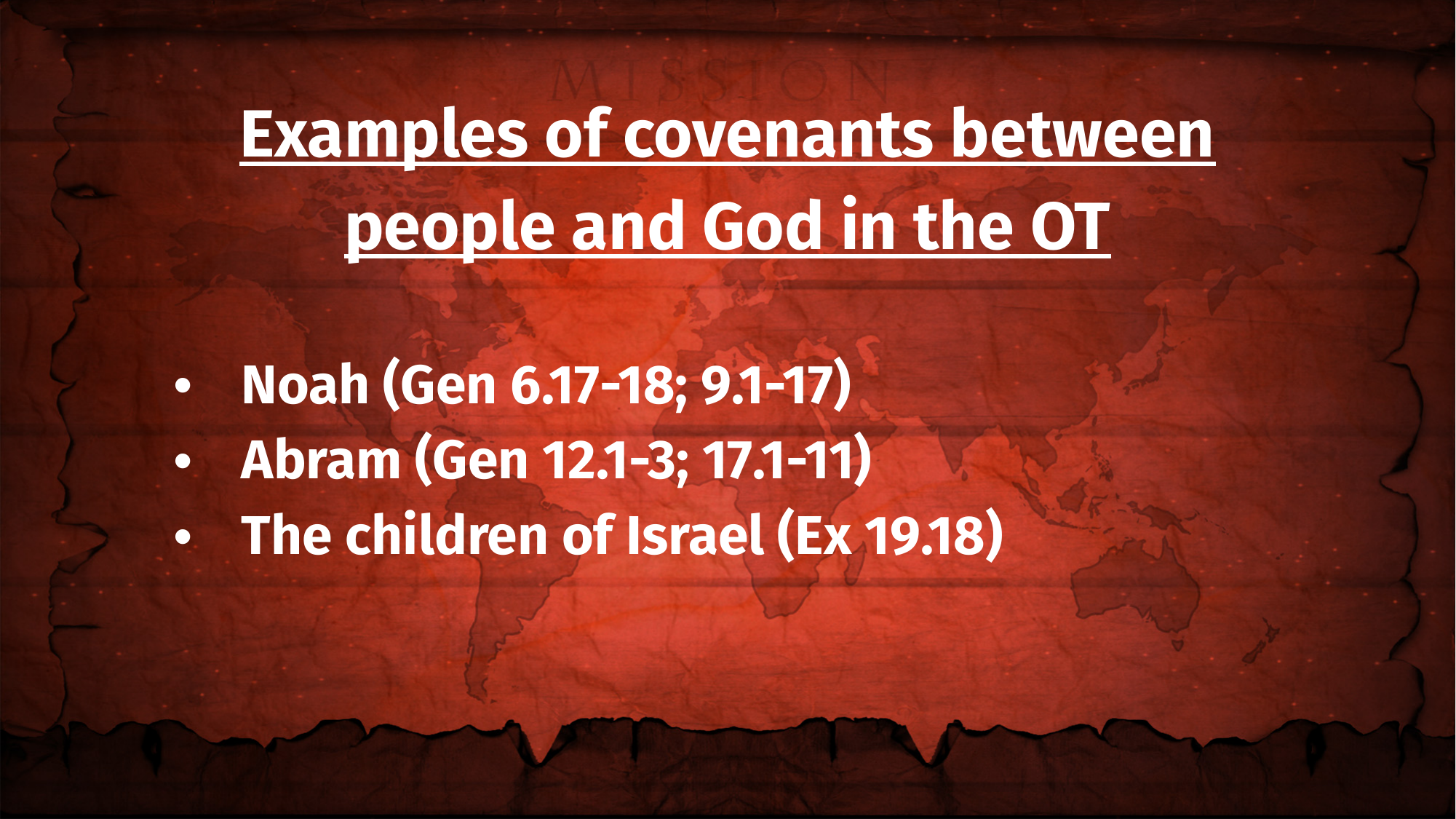

Examples of covenants between people and God in the OT

Noah (Gen 6.17-18; 9.1-17)
Abram (Gen 12.1-3; 17.1-11)
The children of Israel (Ex 19.18)